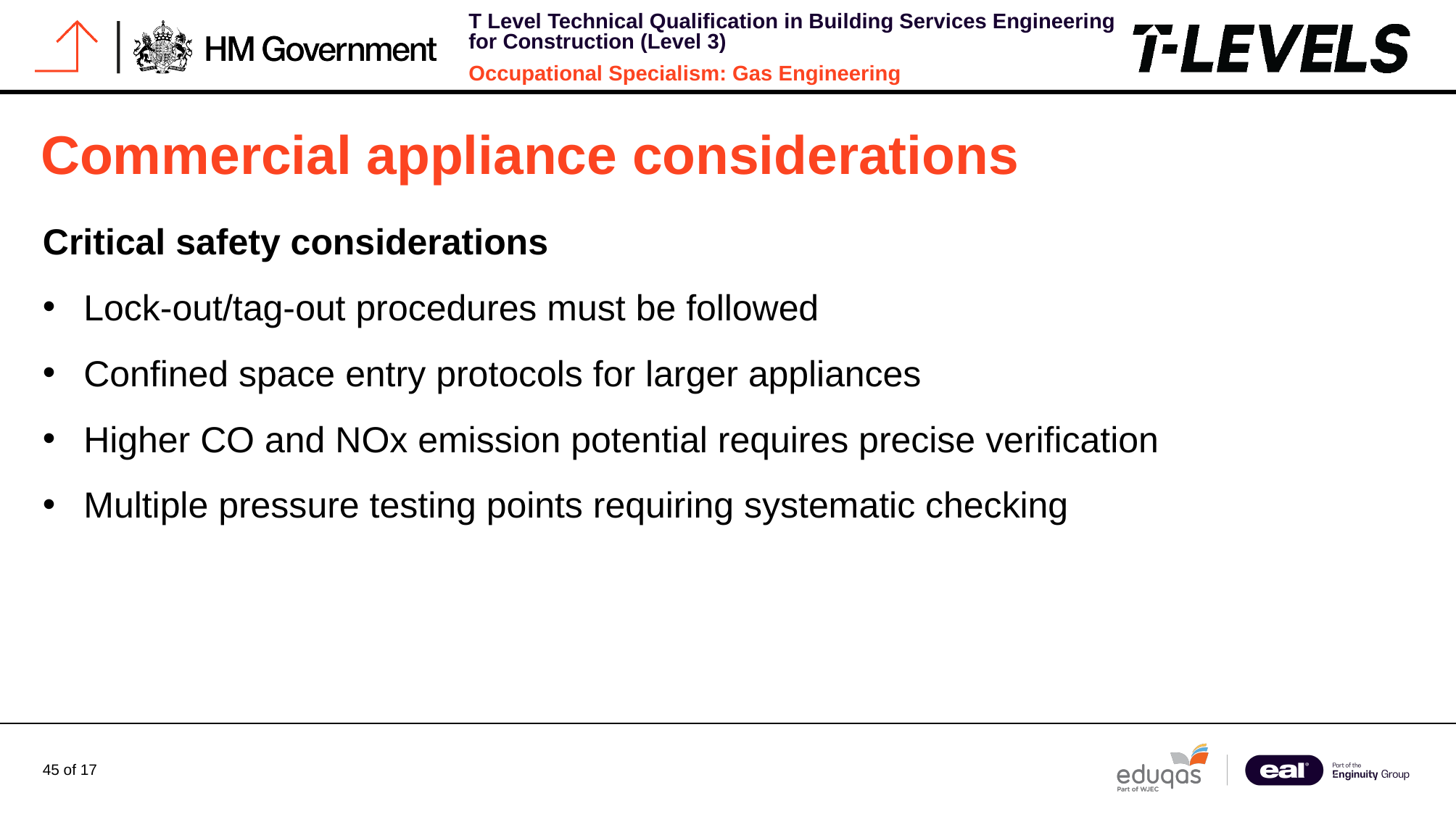

# Commercial appliance considerations
Critical safety considerations
Lock-out/tag-out procedures must be followed
Confined space entry protocols for larger appliances
Higher CO and NOx emission potential requires precise verification
Multiple pressure testing points requiring systematic checking